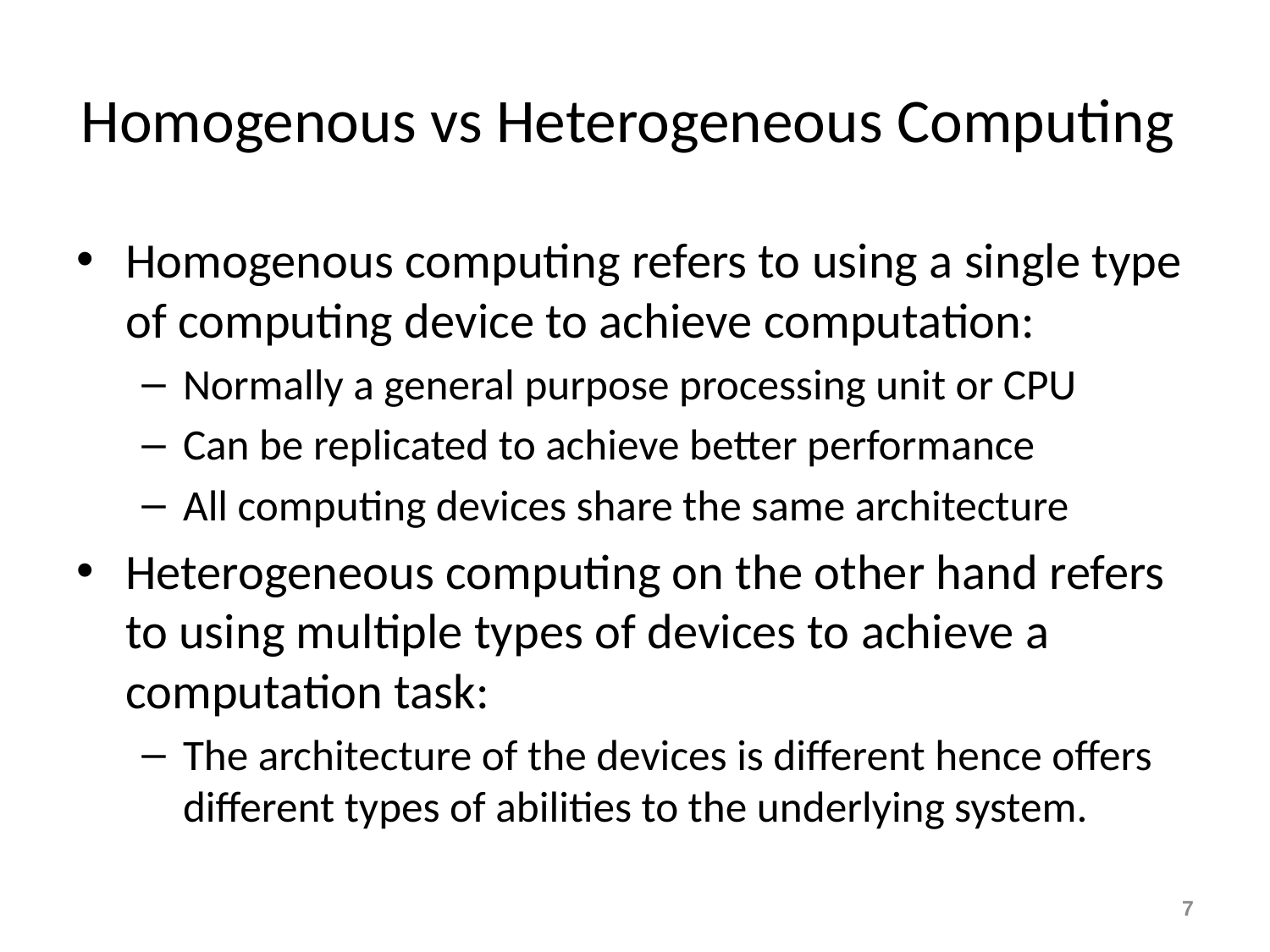

# Homogenous vs Heterogeneous Computing
Homogenous computing refers to using a single type of computing device to achieve computation:
Normally a general purpose processing unit or CPU
Can be replicated to achieve better performance
All computing devices share the same architecture
Heterogeneous computing on the other hand refers to using multiple types of devices to achieve a computation task:
The architecture of the devices is different hence offers different types of abilities to the underlying system.

7